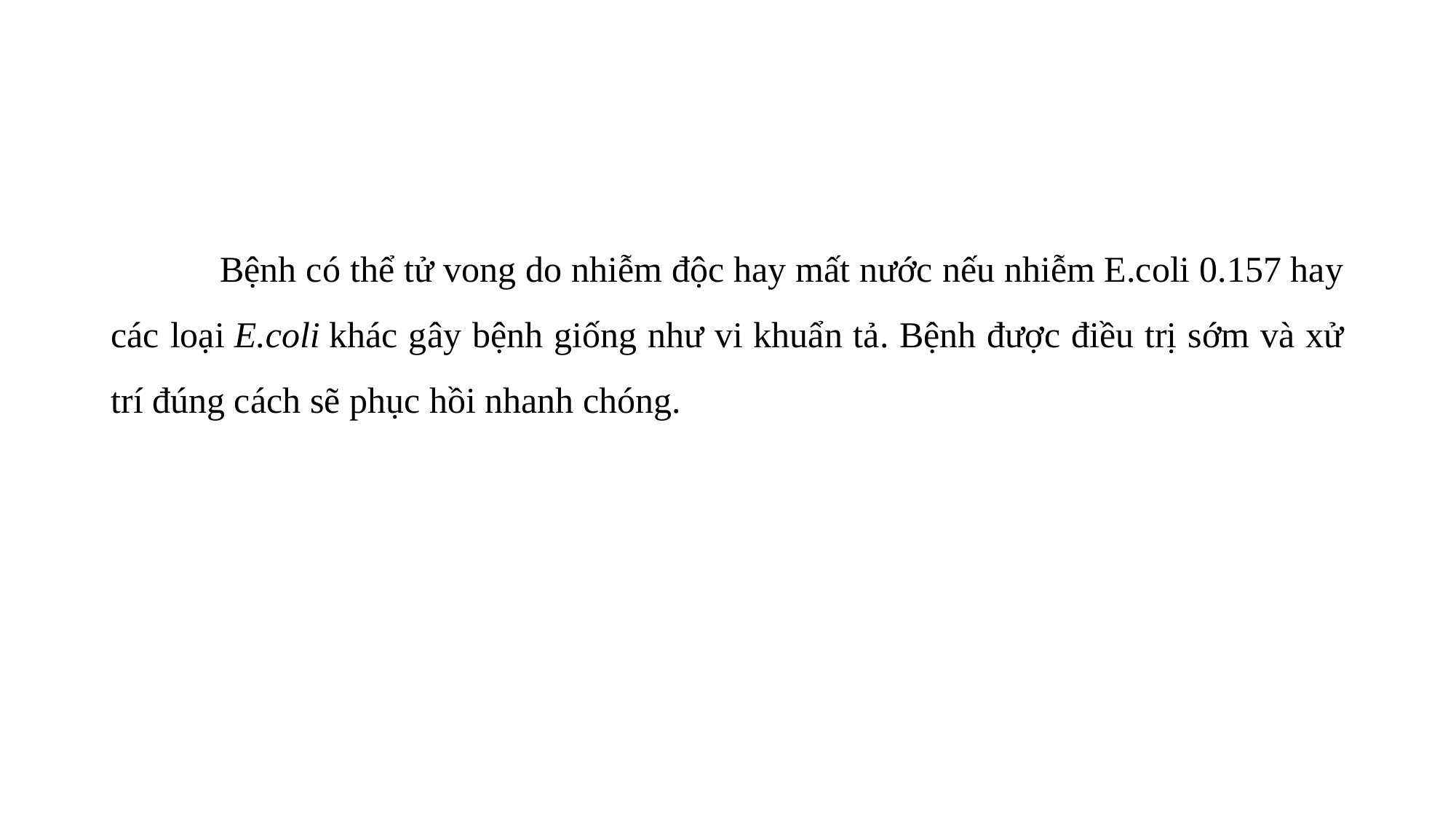

#
	Bệnh có thể tử vong do nhiễm độc hay mất nước nếu nhiễm E.coli 0.157 hay các loại E.coli khác gây bệnh giống như vi khuẩn tả. Bệnh được điều trị sớm và xử trí đúng cách sẽ phục hồi nhanh chóng.